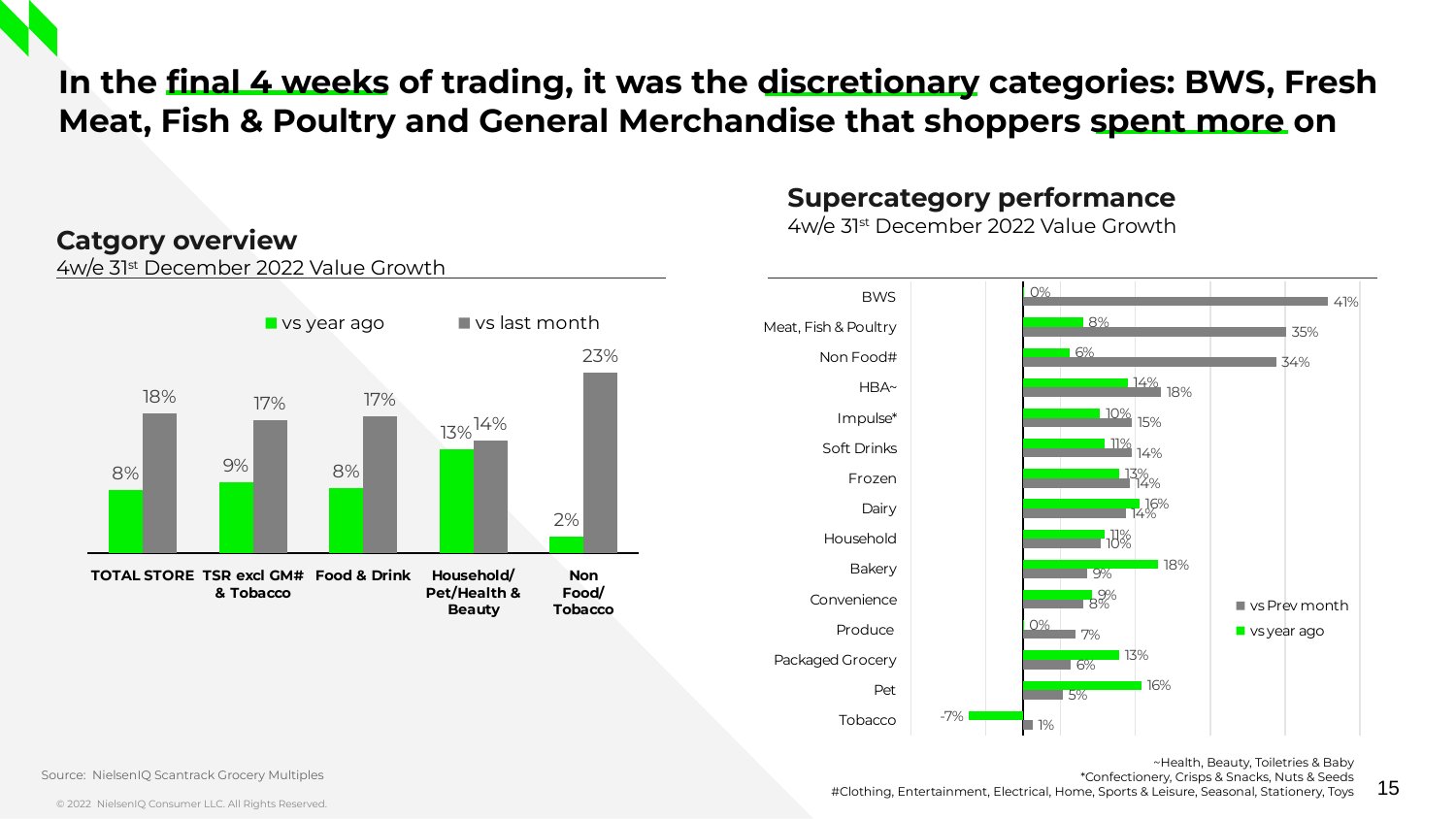

# In the final 4 weeks of trading, it was the discretionary categories: BWS, Fresh Meat, Fish & Poultry and General Merchandise that shoppers spent more on
Supercategory performance
4w/e 31st December 2022 Value Growth
Catgory overview
4w/e 31st December 2022 Value Growth

### Chart

| Category | vs year ago | vs Prev month |
|---|---|---|
| BWS | 0.0012372563014473315 | 0.40727605540236356 |
| Meat, Fish & Poultry | 0.07985816960599856 | 0.35140222513485875 |
| Non Food# | 0.06200809077546432 | 0.33786481992162964 |
| HBA~ | 0.13965809516720062 | 0.18441288662864808 |
| Impulse* | 0.10299068985639015 | 0.14547633117104208 |
| Soft Drinks | 0.10947876837830317 | 0.14467737112204215 |
| Frozen | 0.12864131361315945 | 0.14237887622313017 |
| Dairy | 0.15578371599462293 | 0.13695791176253702 |
| Household | 0.10902767374524847 | 0.10321183540118506 |
| Bakery | 0.1805265104731395 | 0.08538497735874073 |
| Convenience | 0.09233017534362875 | 0.08026884493861641 |
| Produce  | 0.000477252093233016 | 0.06970593989119478 |
| Packaged Grocery | 0.12805155720605343 | 0.06356508540057848 |
| Pet | 0.15807255748092586 | 0.05263649072832788 |
| Tobacco | -0.07312372066969075 | 0.012495061426835763 |

[unsupported chart]

~Health, Beauty, Toiletries & Baby
*Confectionery, Crisps & Snacks, Nuts & Seeds
#Clothing, Entertainment, Electrical, Home, Sports & Leisure, Seasonal, Stationery, Toys
Source:  NielsenIQ Scantrack Grocery Multiples